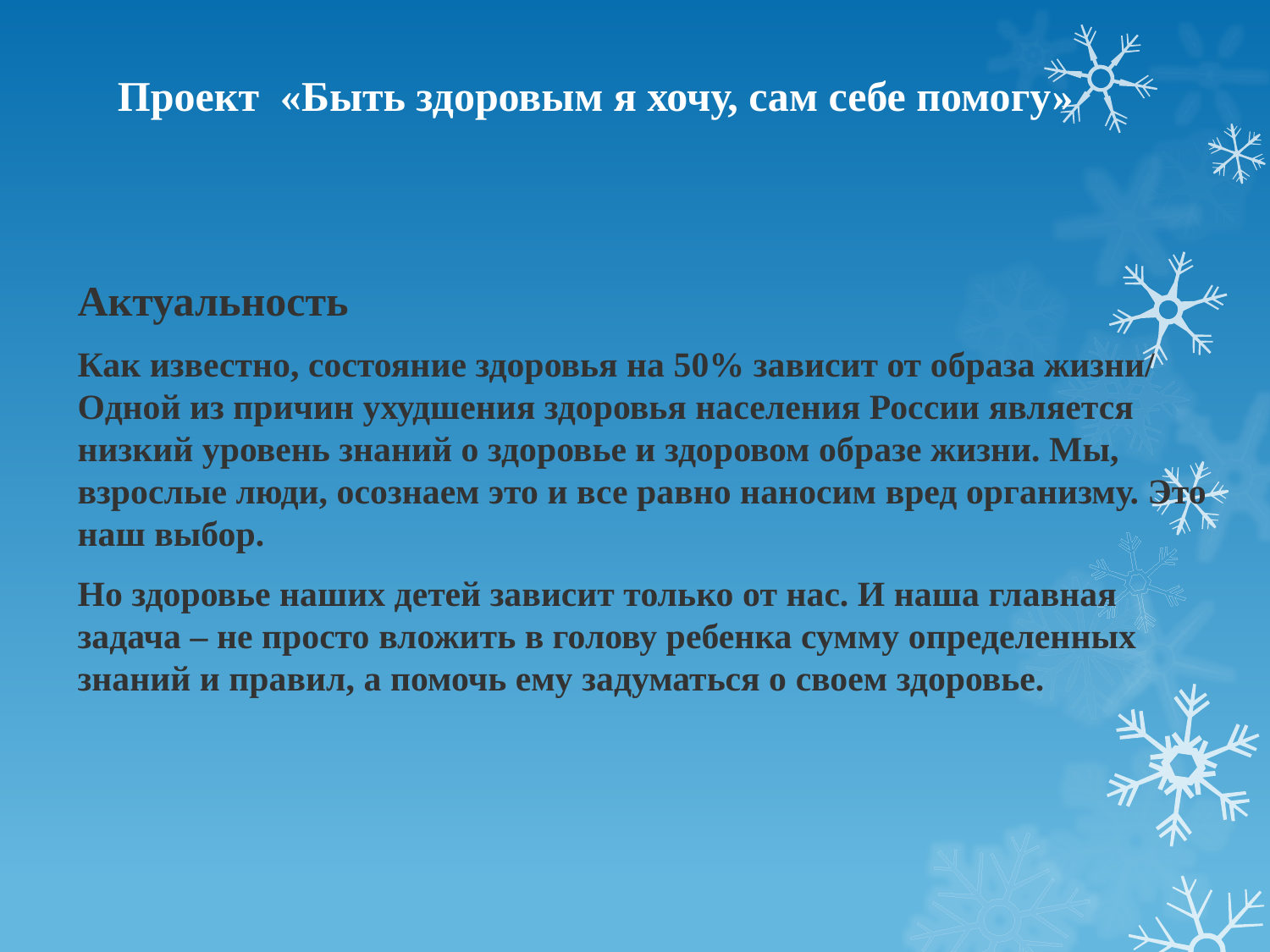

# Проект  «Быть здоровым я хочу, сам себе помогу»

Актуальность
Как известно, состояние здоровья на 50% зависит от образа жизни/ Одной из причин ухудшения здоровья населения России является низкий уровень знаний о здоровье и здоровом образе жизни. Мы, взрослые люди, осознаем это и все равно наносим вред организму. Это наш выбор.
Но здоровье наших детей зависит только от нас. И наша главная задача – не просто вложить в голову ребенка сумму определенных знаний и правил, а помочь ему задуматься о своем здоровье.